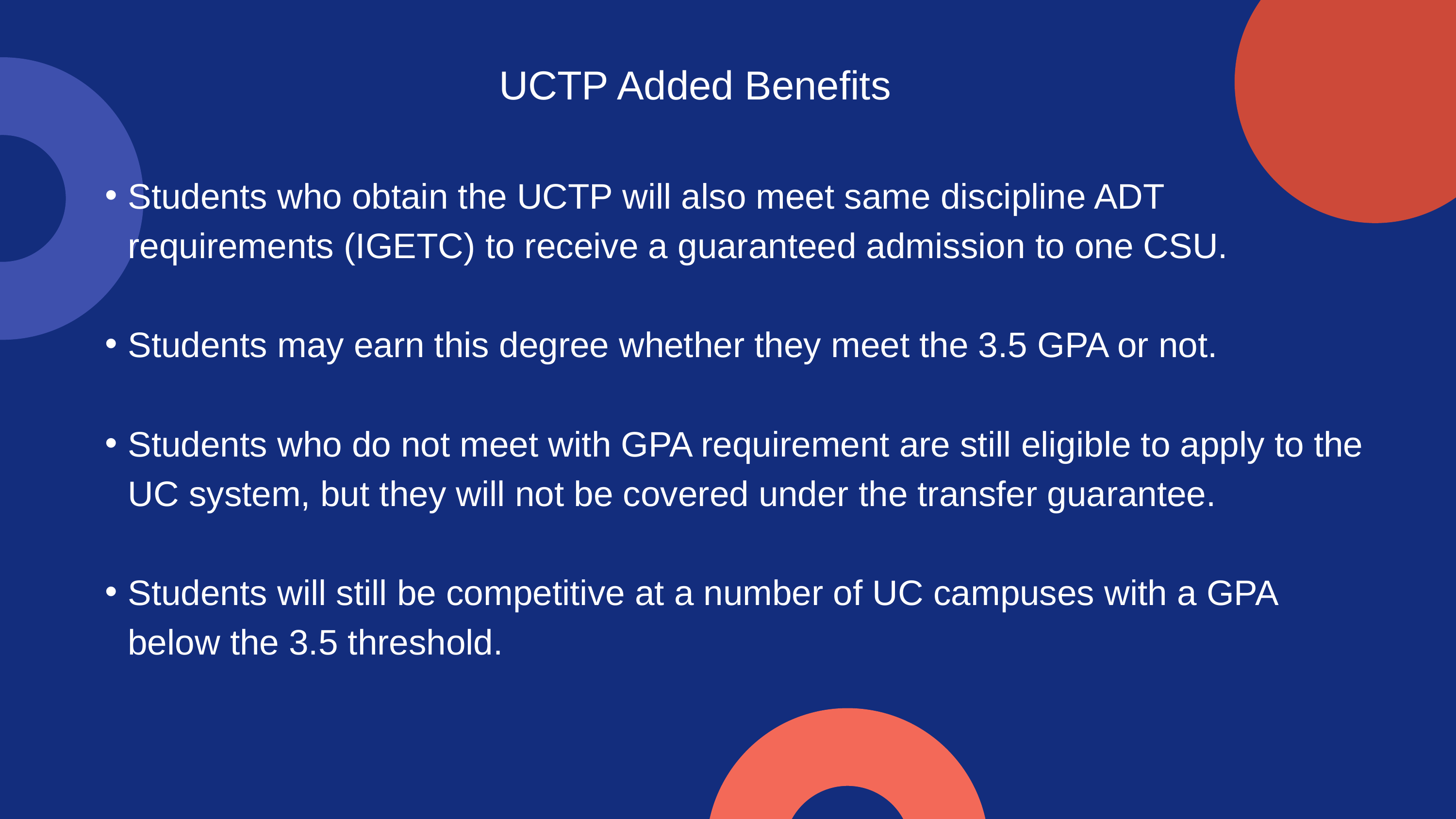

UCTP Added Benefits

Students who obtain the UCTP will also meet same discipline ADT requirements (IGETC) to receive a guaranteed admission to one CSU.

Students may earn this degree whether they meet the 3.5 GPA or not.

Students who do not meet with GPA requirement are still eligible to apply to the UC system, but they will not be covered under the transfer guarantee.

Students will still be competitive at a number of UC campuses with a GPA below the 3.5 threshold.